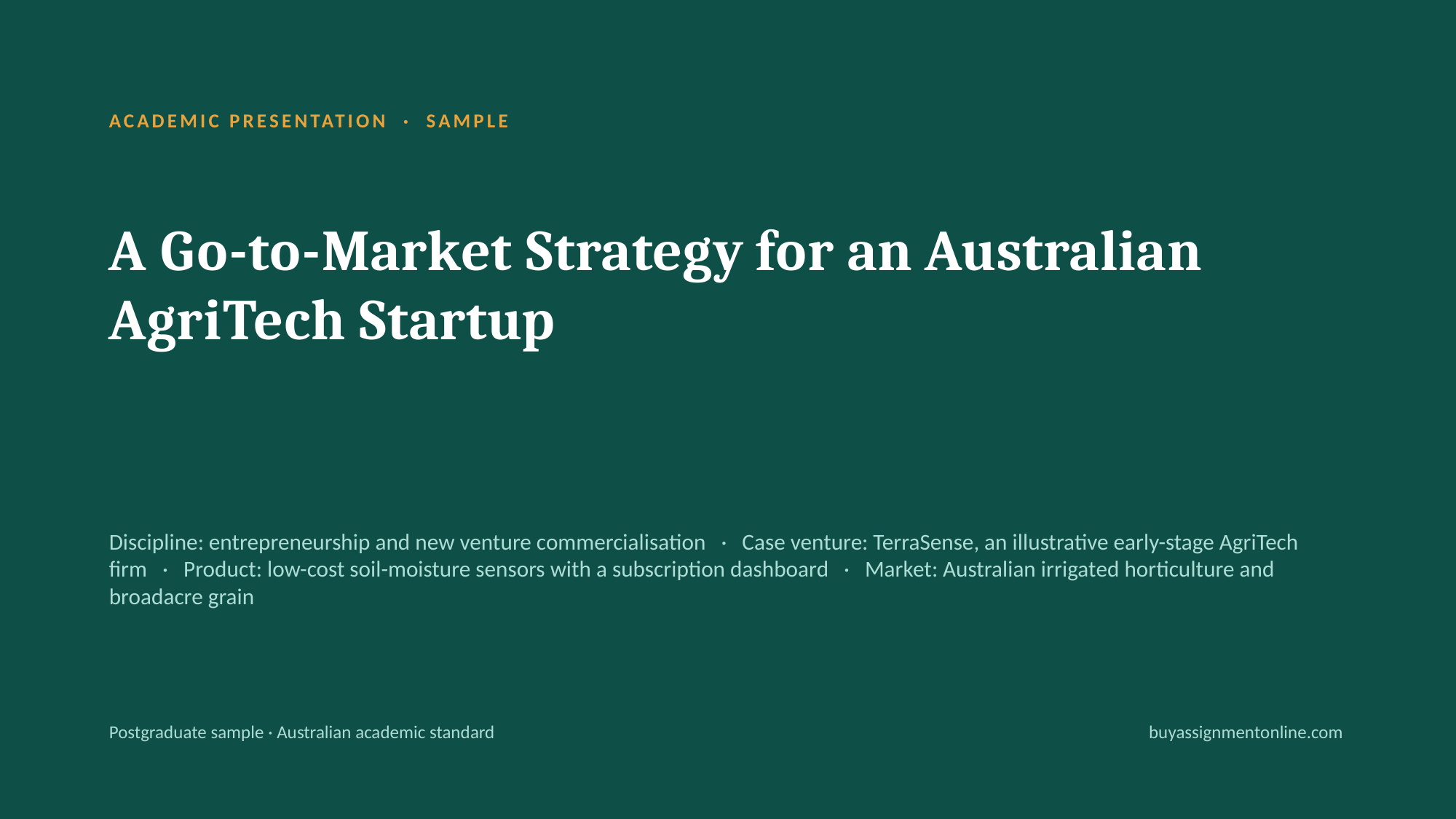

ACADEMIC PRESENTATION  ·  SAMPLE
A Go-to-Market Strategy for an Australian AgriTech Startup
Discipline: entrepreneurship and new venture commercialisation   ·   Case venture: TerraSense, an illustrative early-stage AgriTech firm   ·   Product: low-cost soil-moisture sensors with a subscription dashboard   ·   Market: Australian irrigated horticulture and broadacre grain
Postgraduate sample · Australian academic standard
buyassignmentonline.com